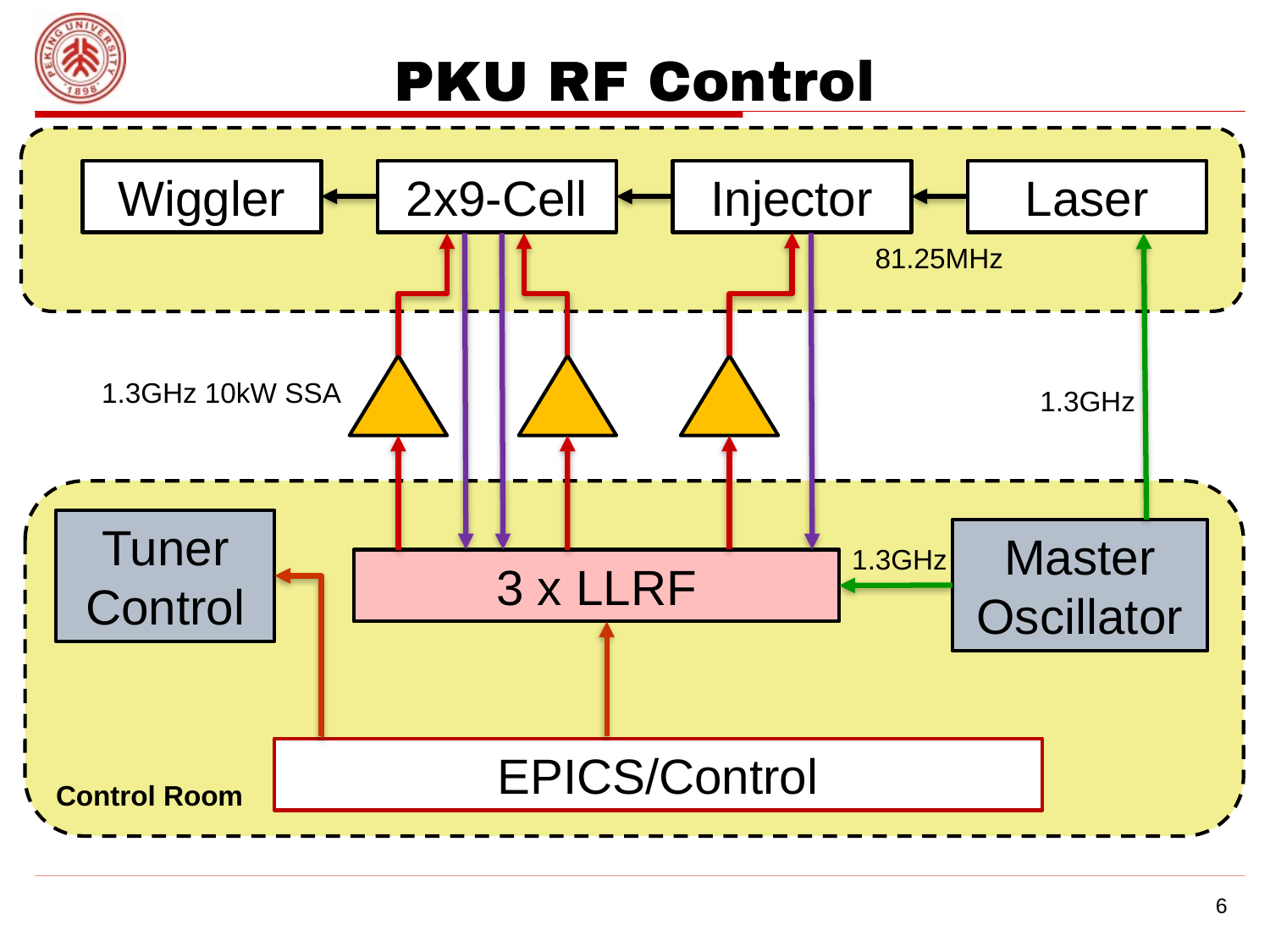

# PKU RF Control

Wiggler
2x9-Cell
Injector
Laser
81.25MHz

1.3GHz 10kW SSA
1.3GHz

Tuner Control
Master Oscillator
1.3GHz
3 x LLRF
EPICS/Control
Control Room
6